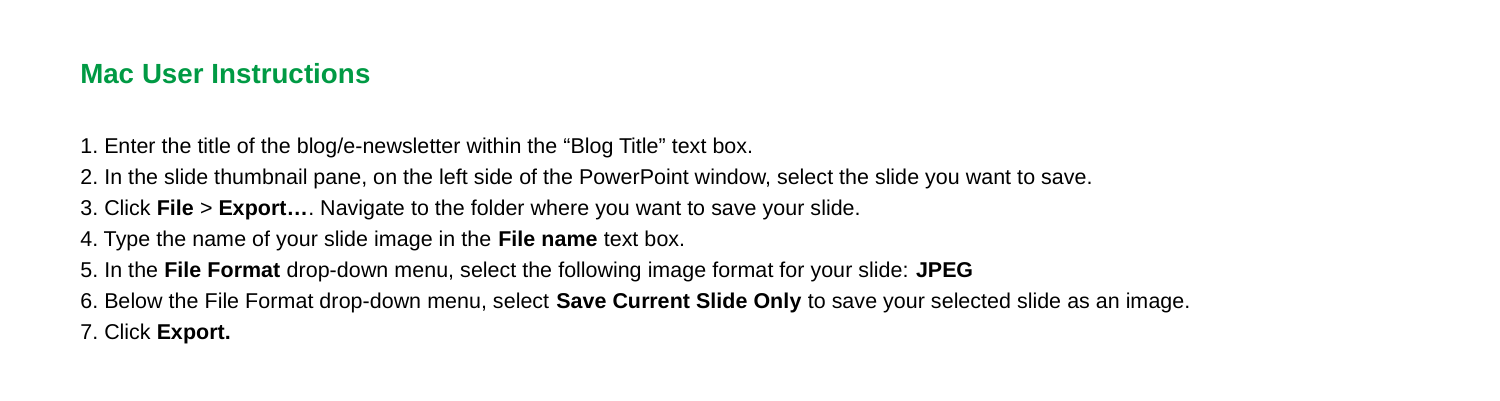

Mac User Instructions

1. Enter the title of the blog/e-newsletter within the “Blog Title” text box.
2. In the slide thumbnail pane, on the left side of the PowerPoint window, select the slide you want to save.
3. Click File > Export…. Navigate to the folder where you want to save your slide.
4. Type the name of your slide image in the File name text box.
5. In the File Format drop-down menu, select the following image format for your slide: JPEG
6. Below the File Format drop-down menu, select Save Current Slide Only to save your selected slide as an image.
7. Click Export.